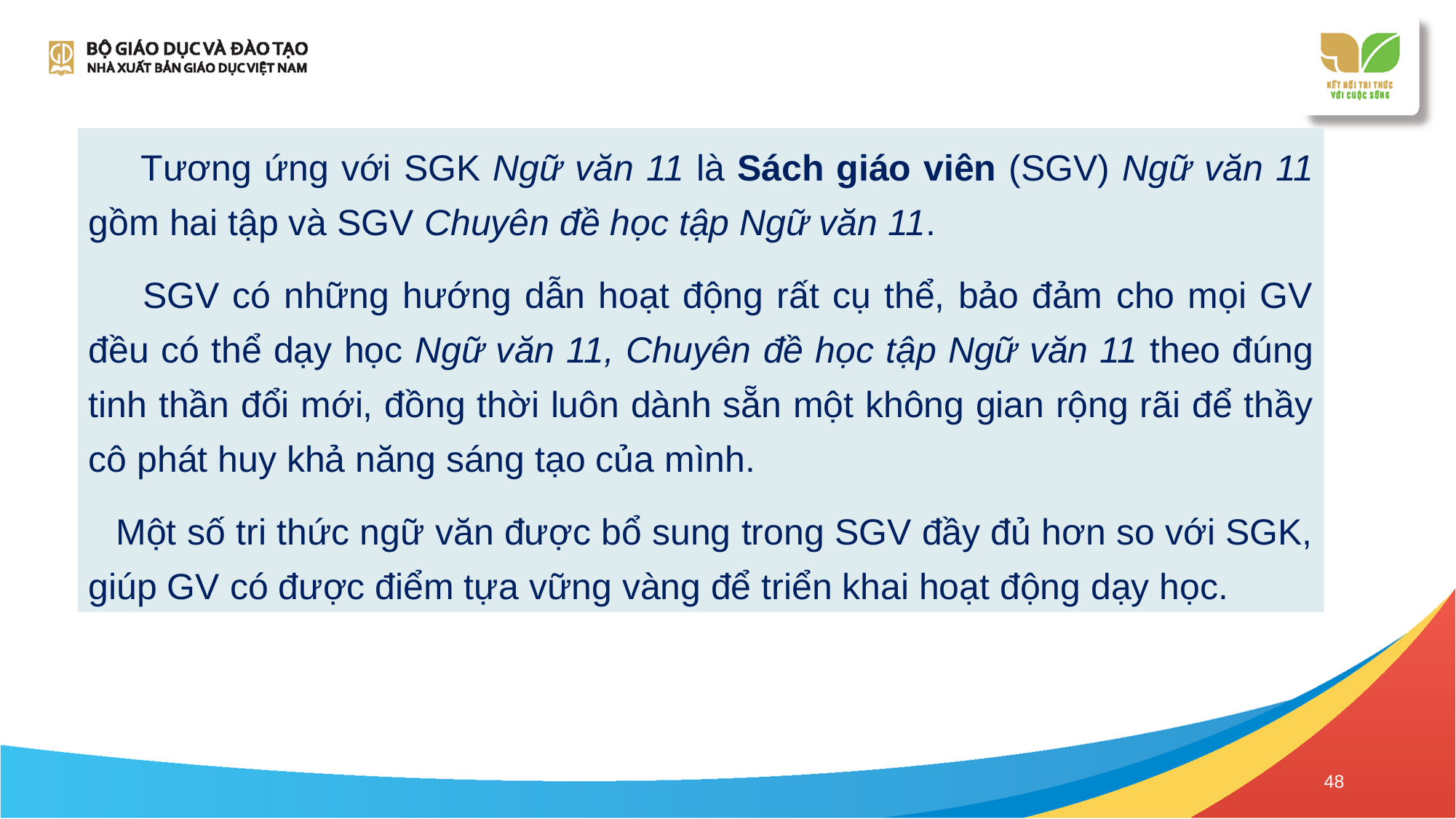

Tương ứng với SGK Ngữ văn 11 là Sách giáo viên (SGV) Ngữ văn 11 gồm hai tập và SGV Chuyên đề học tập Ngữ văn 11.
  SGV có những hướng dẫn hoạt động rất cụ thể, bảo đảm cho mọi GV đều có thể dạy học Ngữ văn 11, Chuyên đề học tập Ngữ văn 11 theo đúng tinh thần đổi mới, đồng thời luôn dành sẵn một không gian rộng rãi để thầy cô phát huy khả năng sáng tạo của mình.
Một số tri thức ngữ văn được bổ sung trong SGV đầy đủ hơn so với SGK, giúp GV có được điểm tựa vững vàng để triển khai hoạt động dạy học.
48